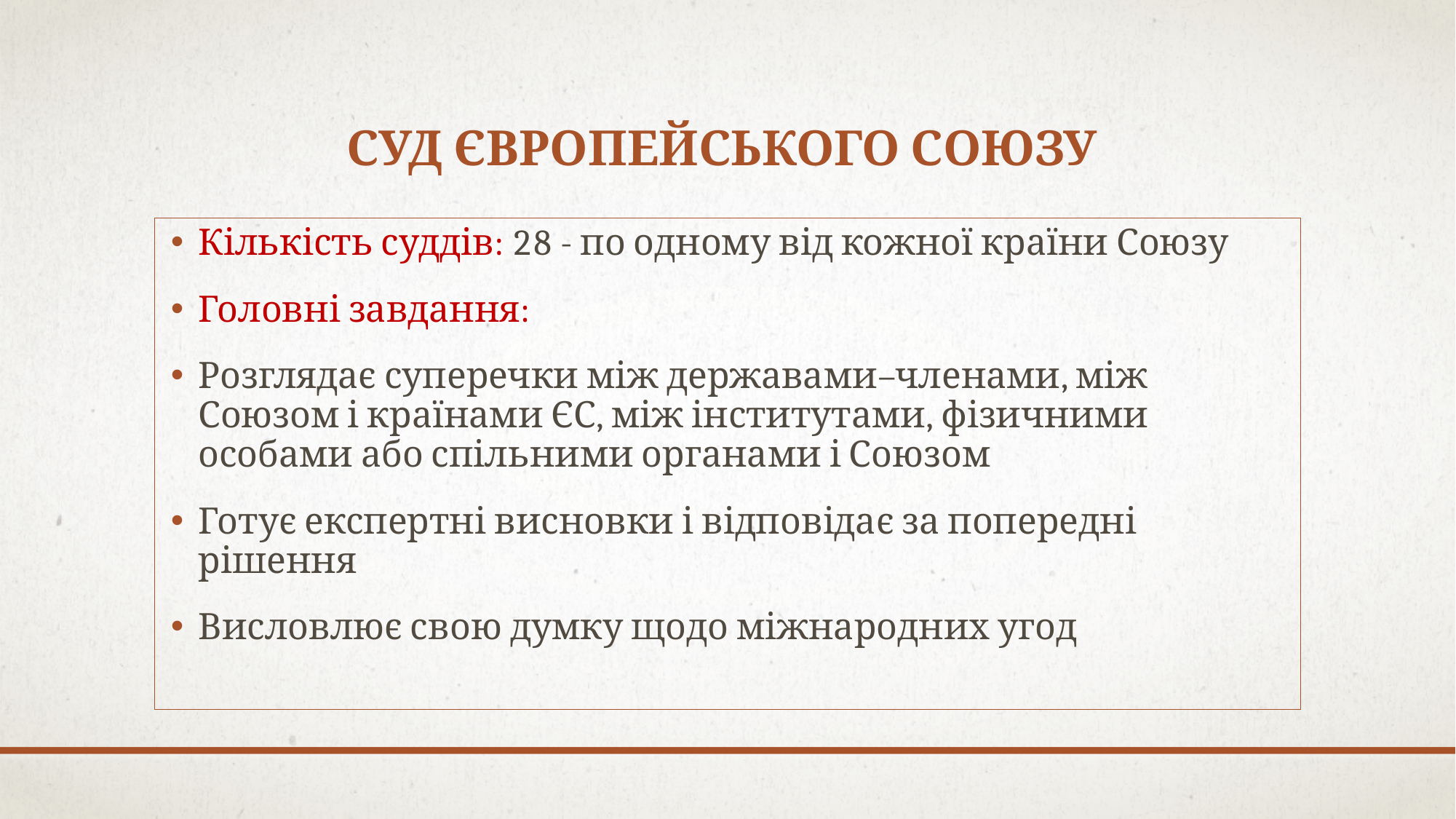

# Суд Європейського Союзу
Кількість суддів: 28 - по одному від кожної країни Союзу
Головні завдання:
Розглядає суперечки між державами–членами, між Союзом і країнами ЄС, між інститутами, фізичними особами або спільними органами і Союзом
Готує експертні висновки і відповідає за попередні рішення
Висловлює свою думку щодо міжнародних угод